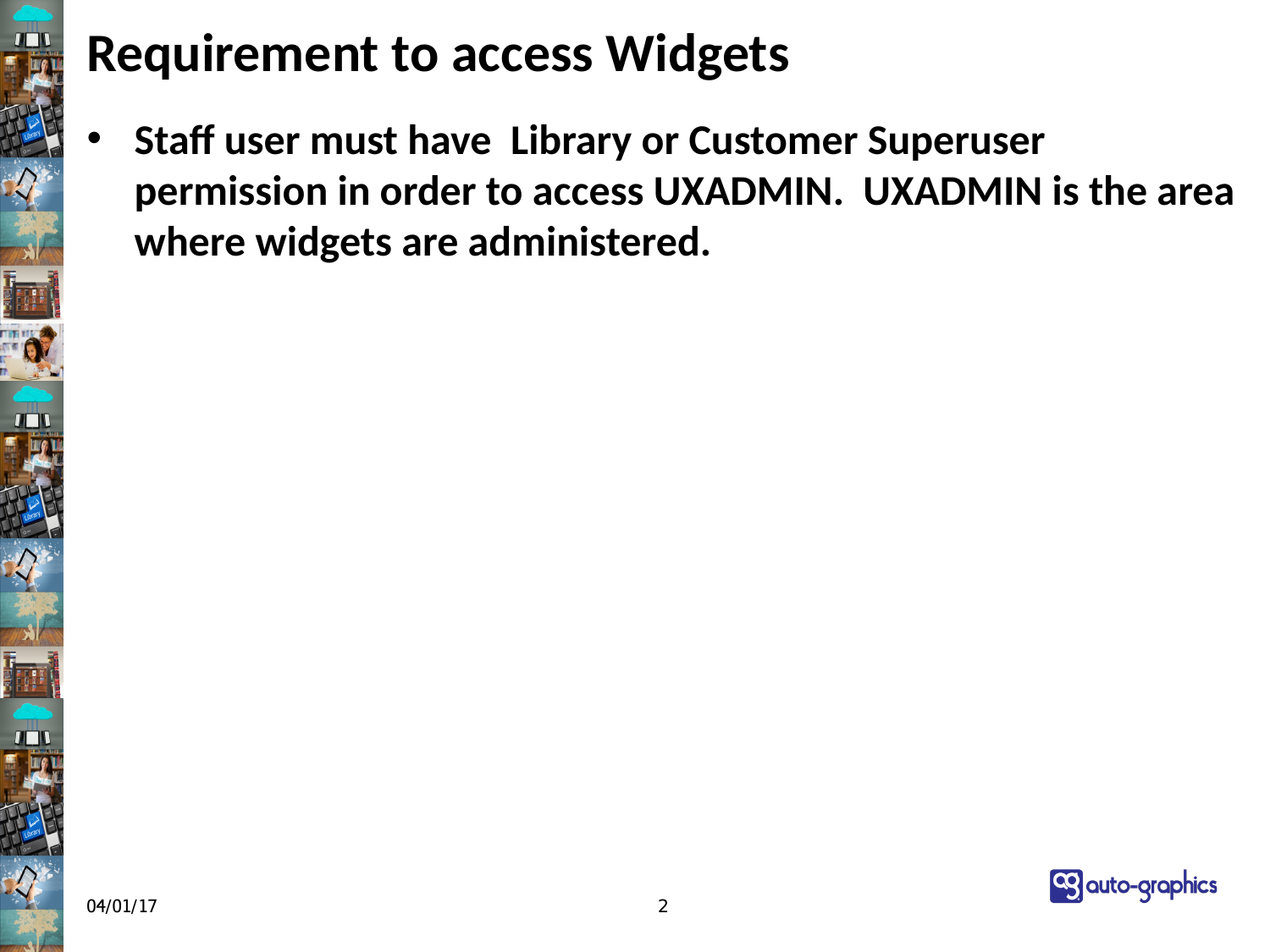

# Requirement to access Widgets
Staff user must have  Library or Customer Superuser permission in order to access UXADMIN.  UXADMIN is the area where widgets are administered.
04/01/17

2